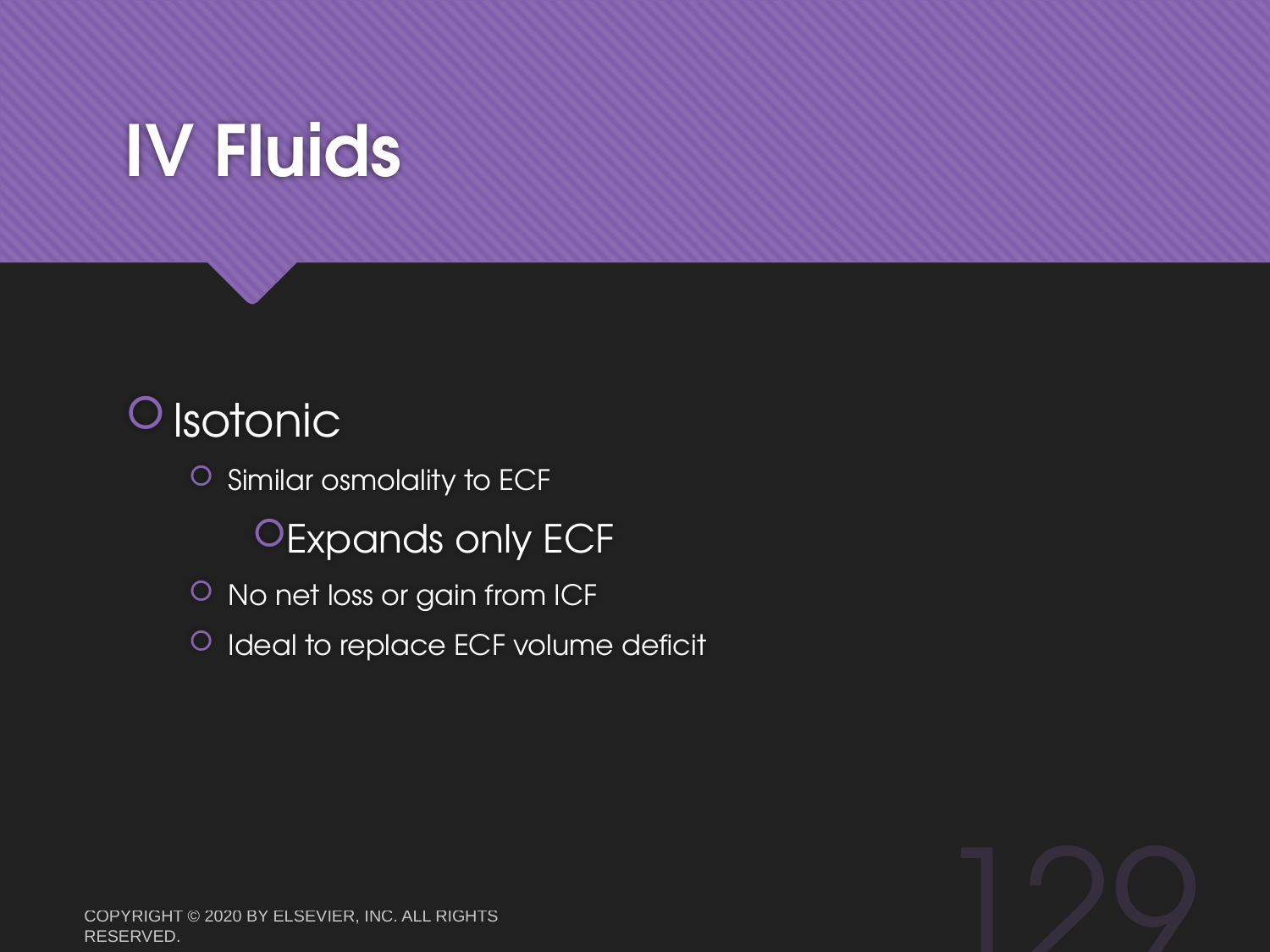

# IV Fluids
Isotonic
Similar osmolality to ECF
Expands only ECF
No net loss or gain from ICF
Ideal to replace ECF volume deficit

 129

Copyright © 2020 by Elsevier, Inc. All rights reserved.